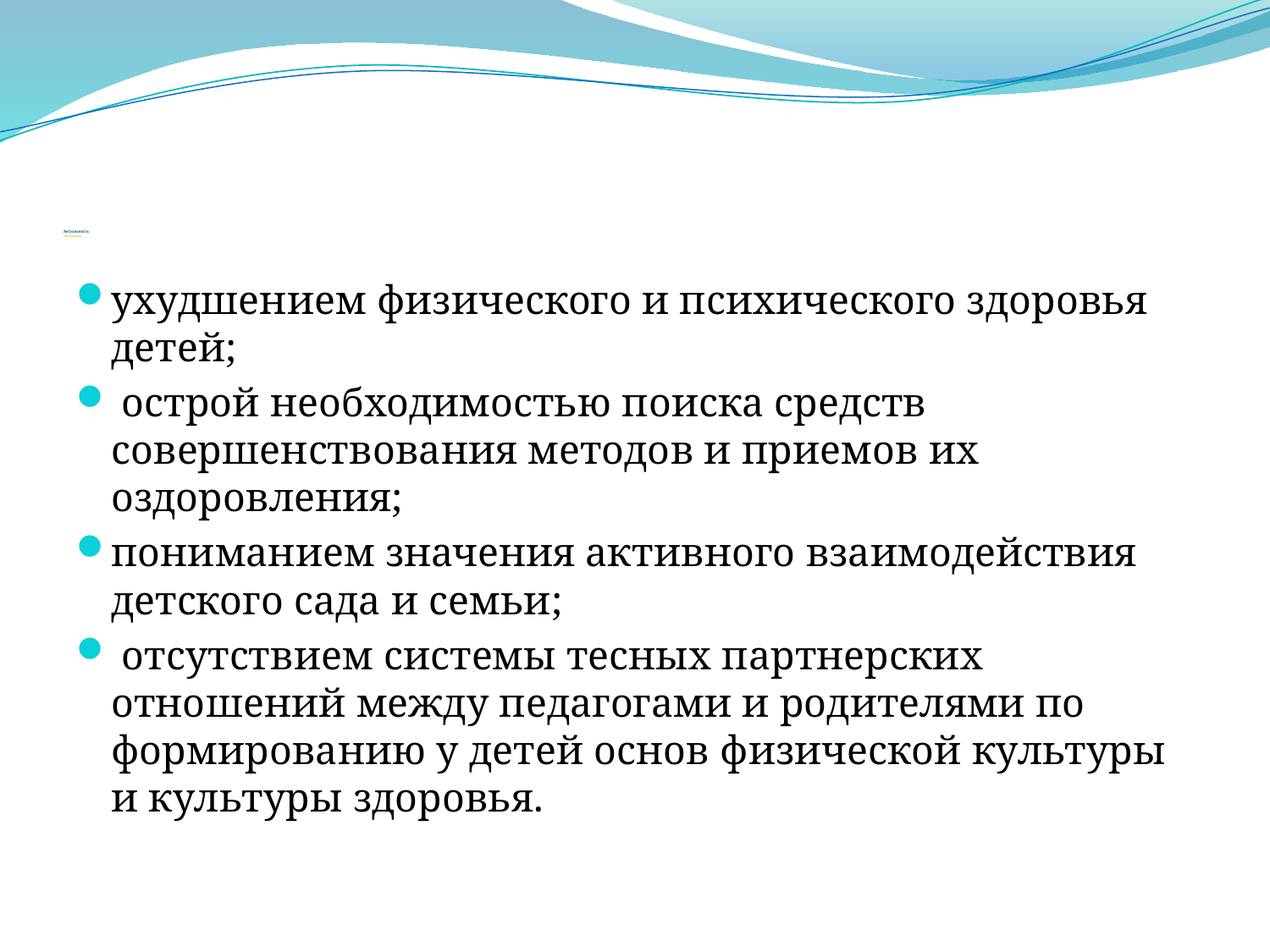

# Актуальность обусловлена :
ухудшением физического и психического здоровья детей;
 острой необходимостью поиска средств совершенствования методов и приемов их оздоровления;
пониманием значения активного взаимодействия детского сада и семьи;
 отсутствием системы тесных партнерских отношений между педагогами и родителями по формированию у детей основ физической культуры и культуры здоровья.